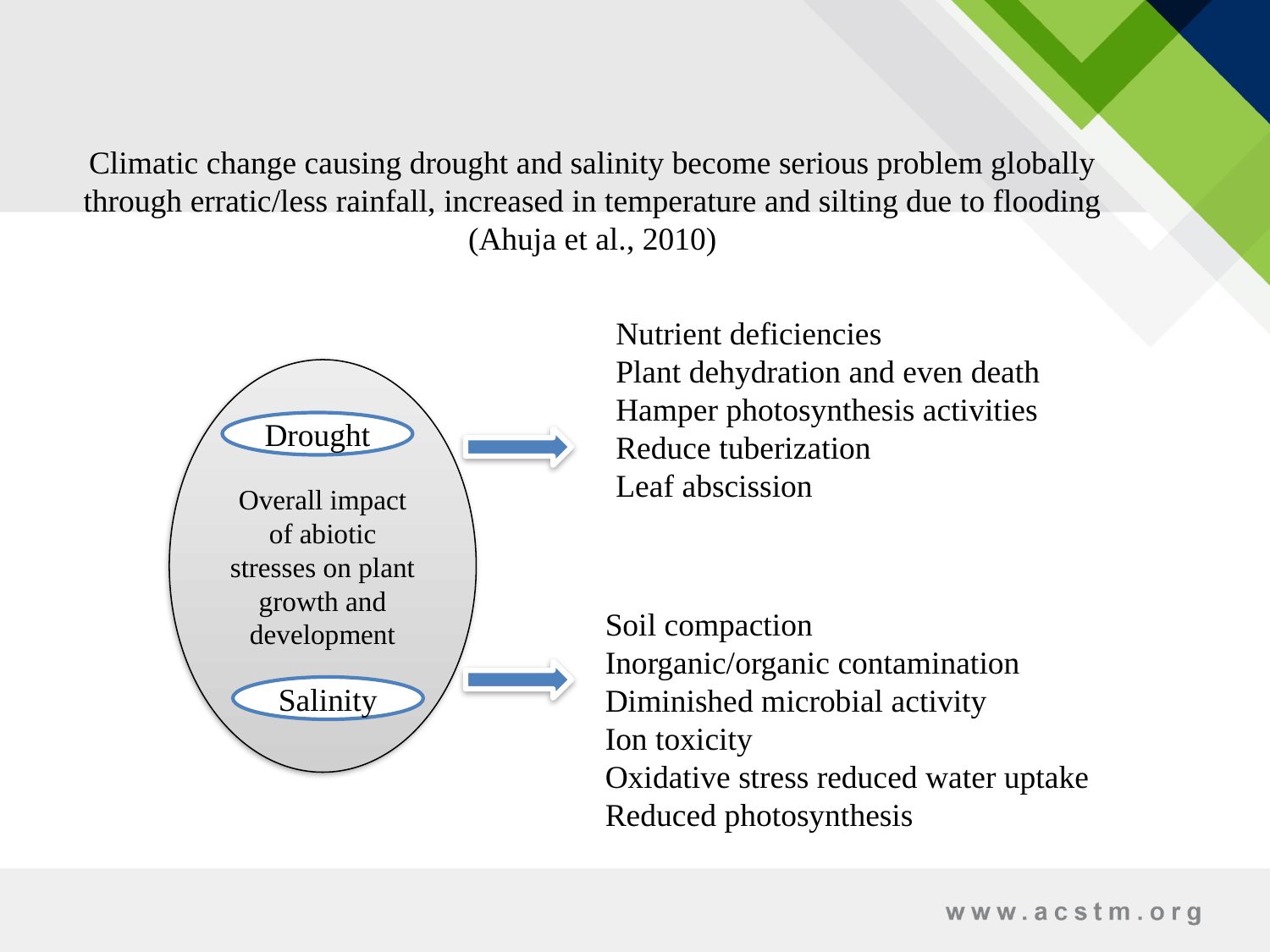

Climatic change causing drought and salinity become serious problem globally through erratic/less rainfall, increased in temperature and silting due to flooding (Ahuja et al., 2010)
Nutrient deficiencies
Plant dehydration and even death
Hamper photosynthesis activities
Reduce tuberization
Leaf abscission
Overall impact of abiotic stresses on plant growth and development
Drought

Soil compaction
Inorganic/organic contamination
Diminished microbial activity
Ion toxicity
Oxidative stress reduced water uptake
Reduced photosynthesis

Salinity